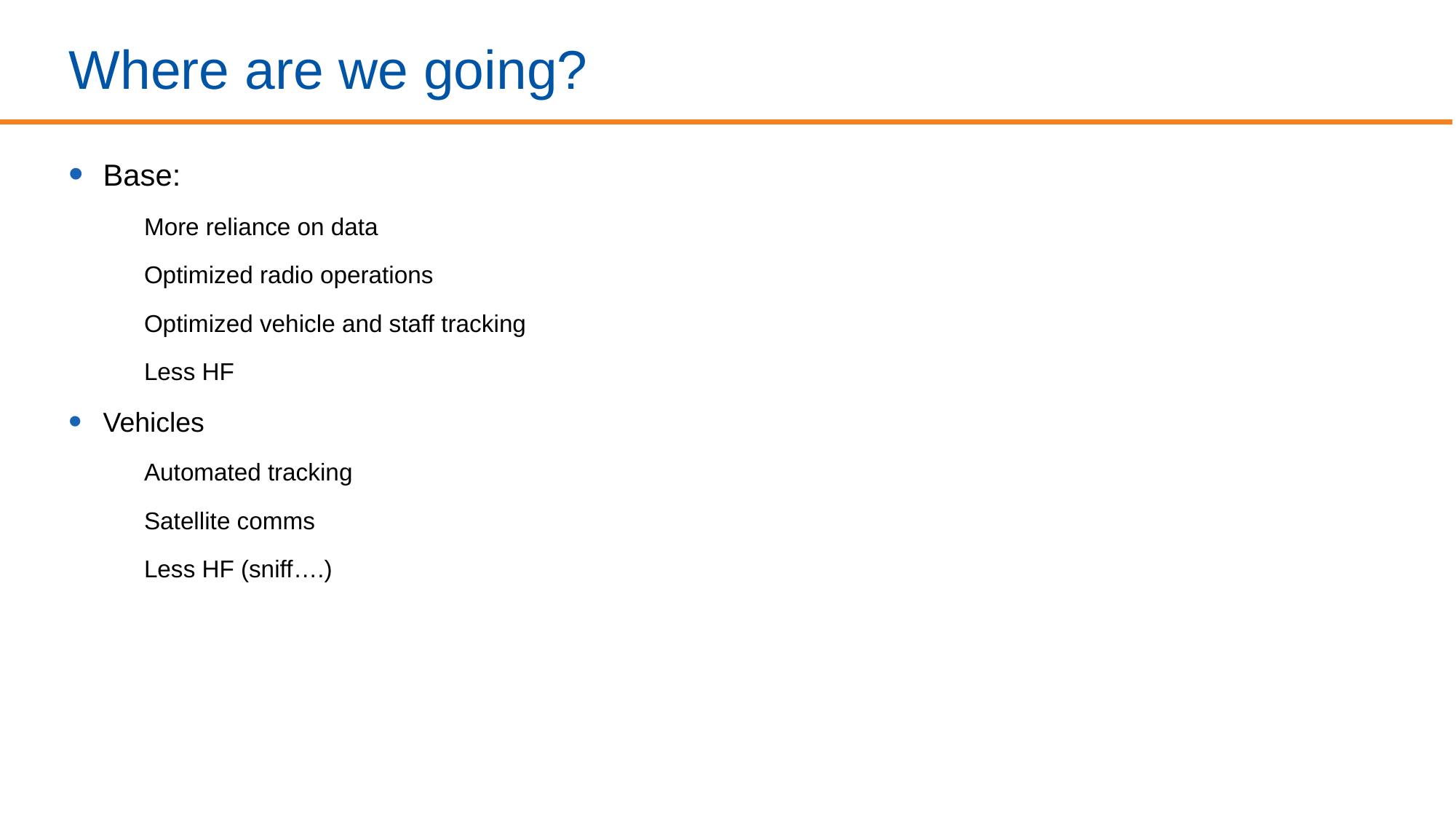

# Where are we going?
Base:
More reliance on data
Optimized radio operations
Optimized vehicle and staff tracking
Less HF
Vehicles
Automated tracking
Satellite comms
Less HF (sniff….)